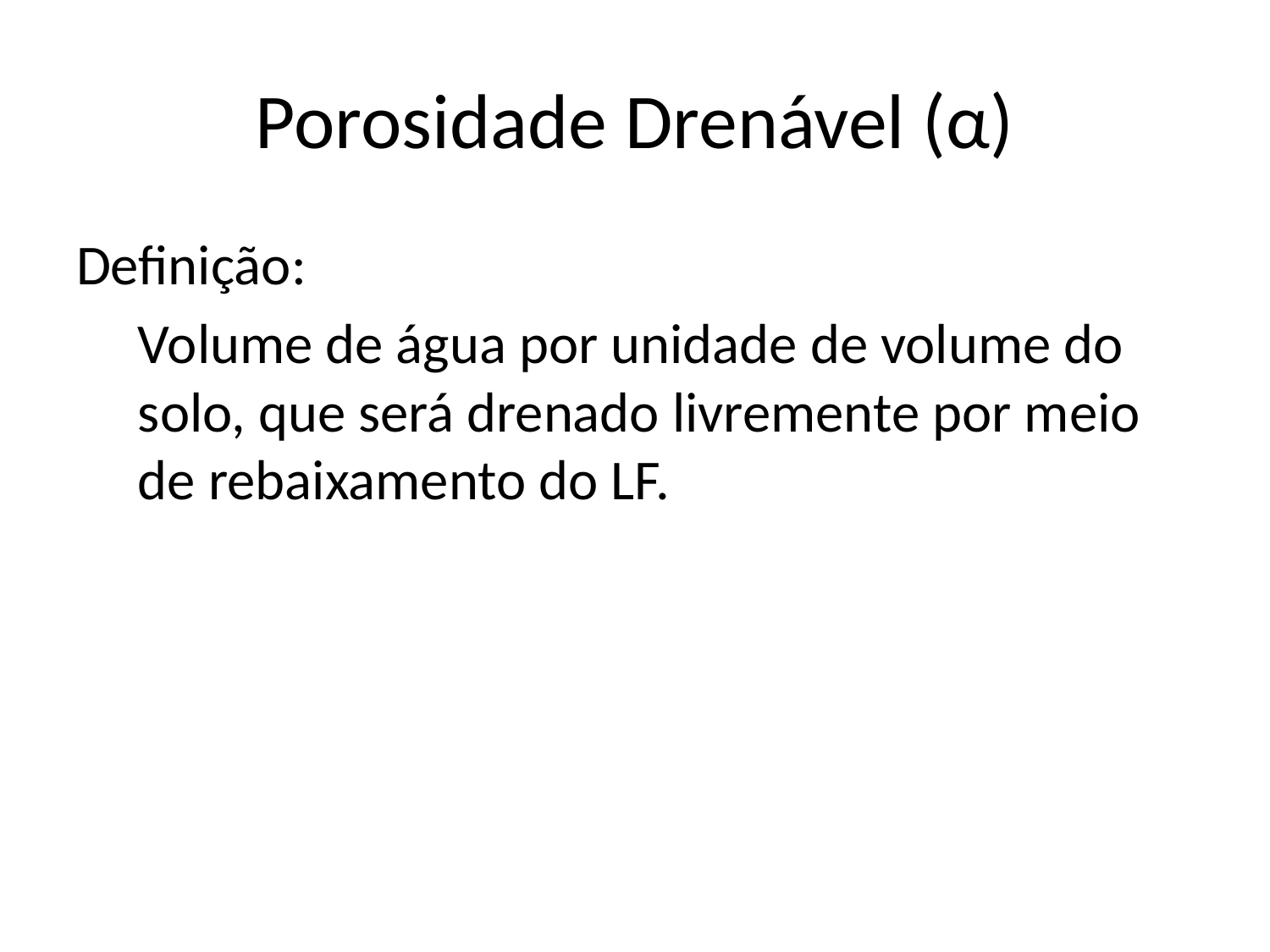

# Porosidade Drenável (α)
Definição:
Volume de água por unidade de volume do solo, que será drenado livremente por meio de rebaixamento do LF.